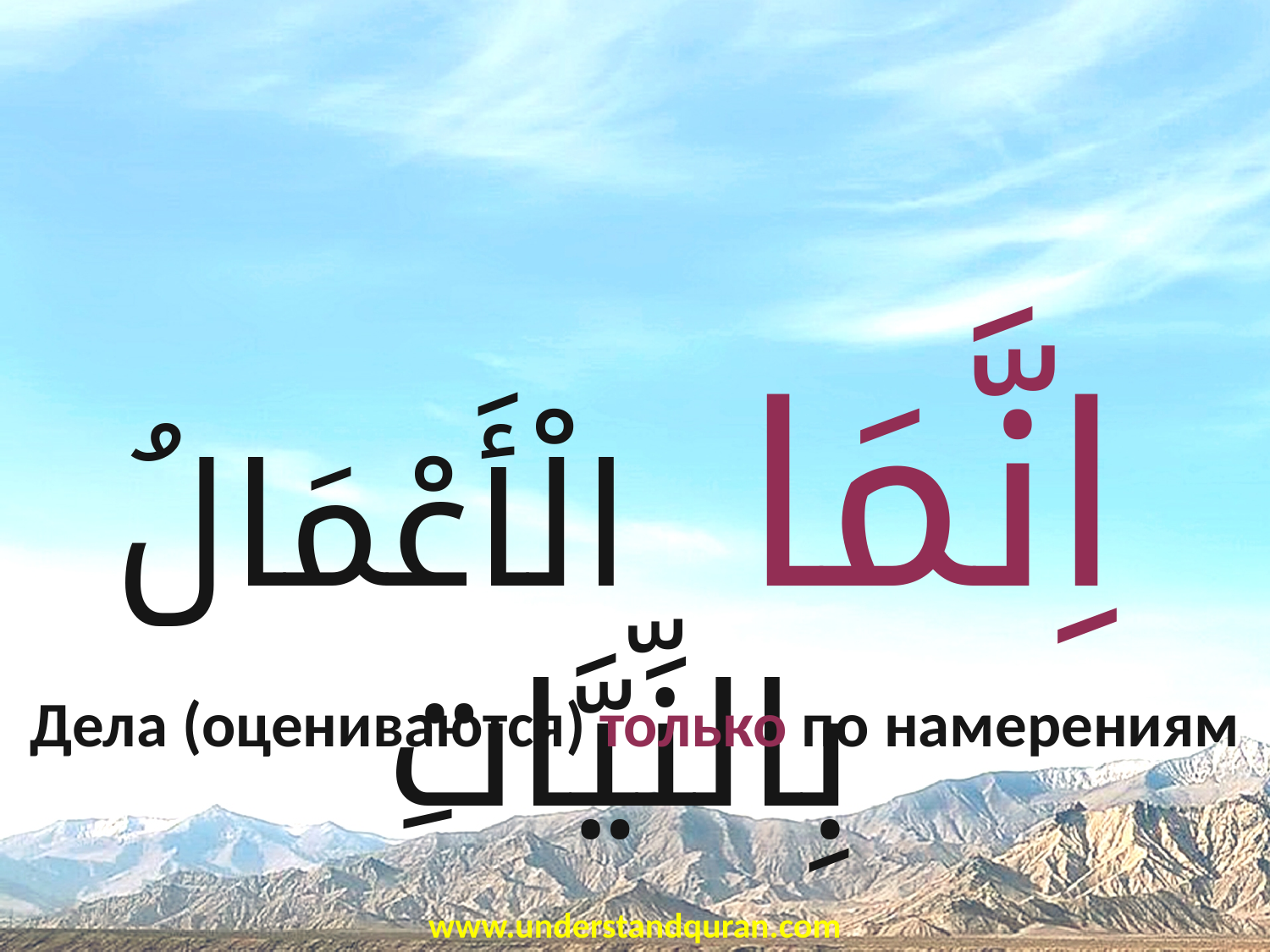

اِنَّمَا  الْأَعْمَالُ بِالنِّيَّاتِ
Дела (оцениваются) только по намерениям